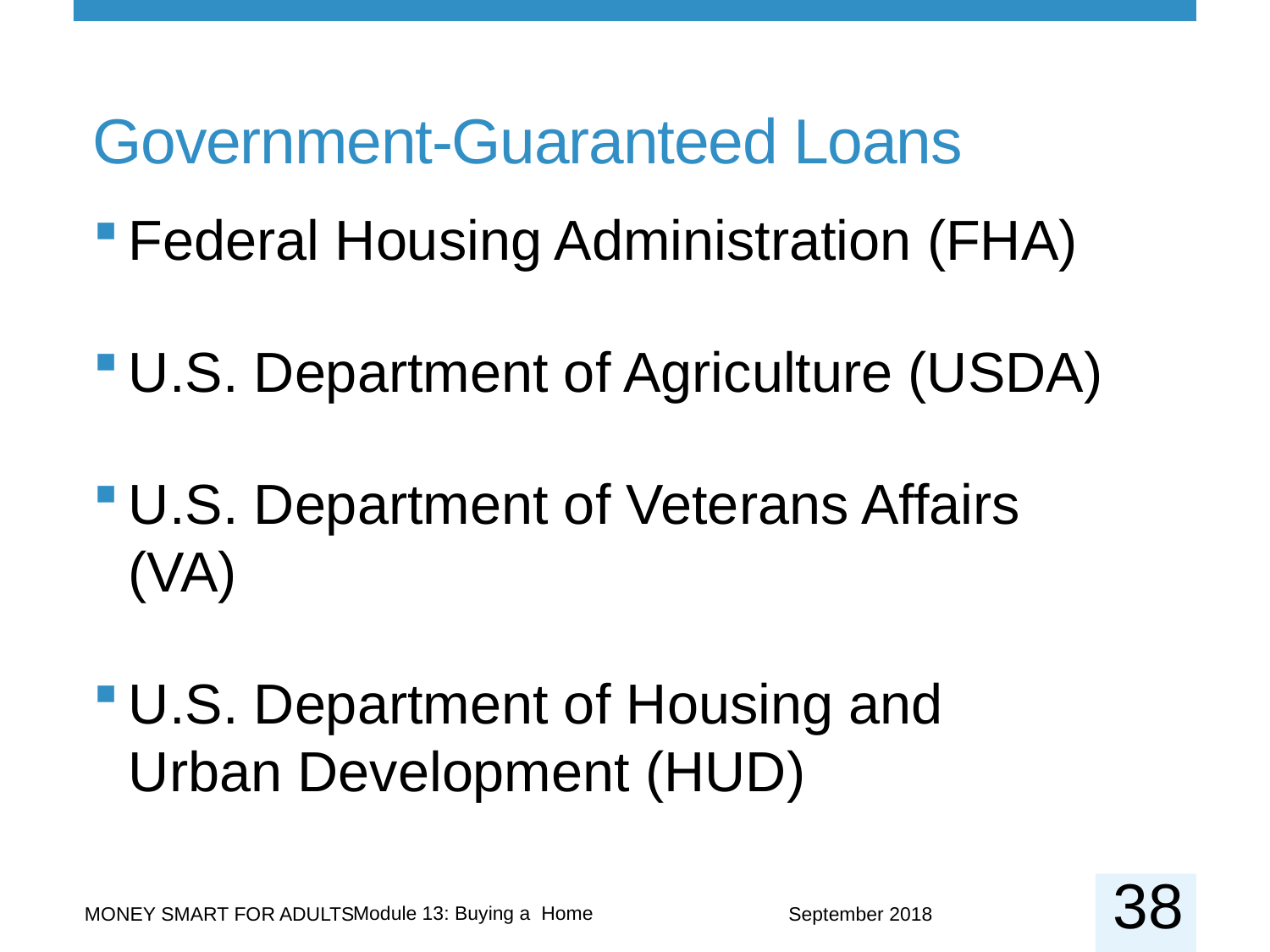

# Government-Guaranteed Loans
Federal Housing Administration (FHA)
U.S. Department of Agriculture (USDA)
U.S. Department of Veterans Affairs (VA)
U.S. Department of Housing and Urban Development (HUD)
38